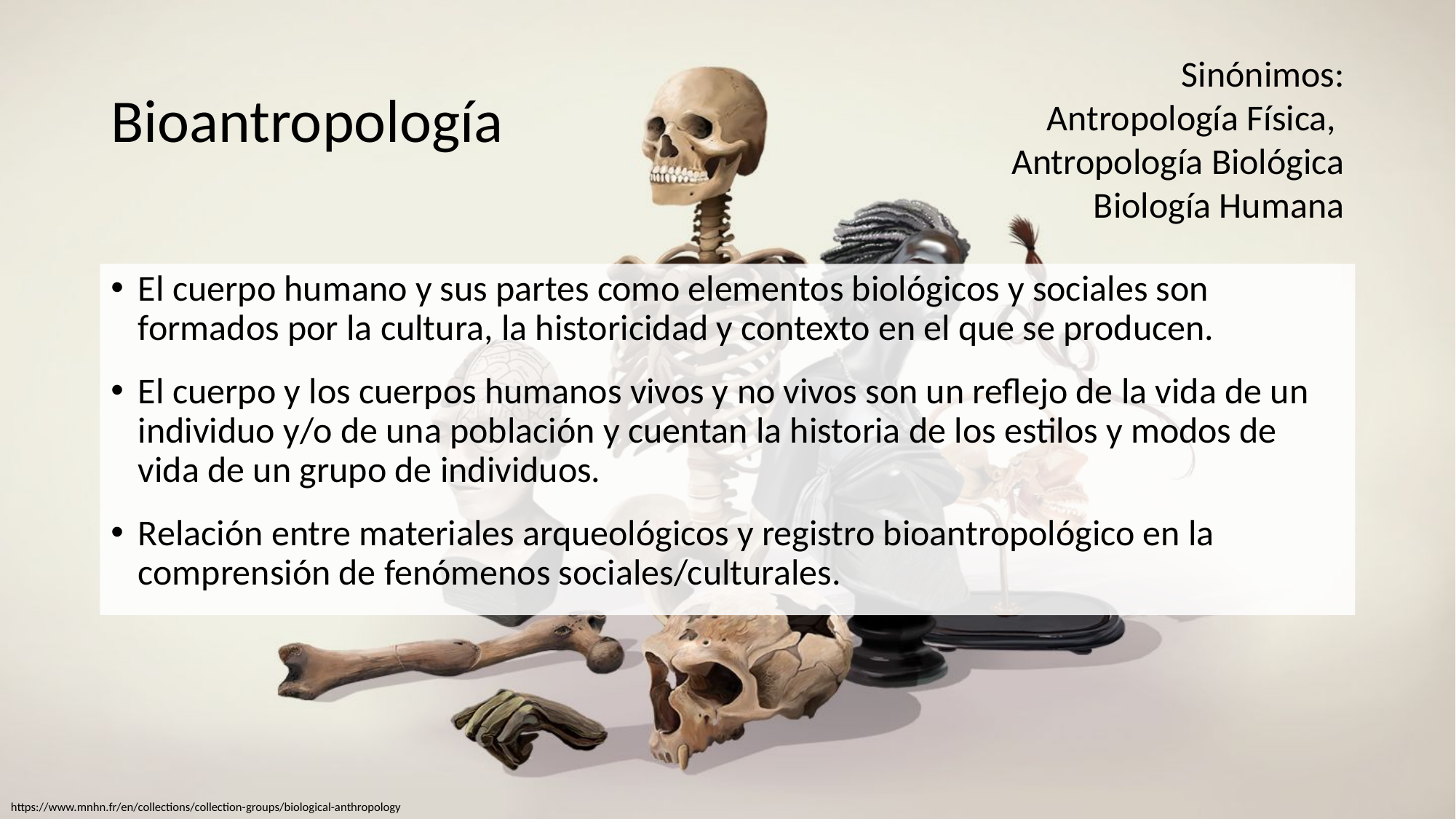

# Bioantropología
Sinónimos:
Antropología Física,
Antropología Biológica
Biología Humana
El cuerpo humano y sus partes como elementos biológicos y sociales son formados por la cultura, la historicidad y contexto en el que se producen.
El cuerpo y los cuerpos humanos vivos y no vivos son un reflejo de la vida de un individuo y/o de una población y cuentan la historia de los estilos y modos de vida de un grupo de individuos.
Relación entre materiales arqueológicos y registro bioantropológico en la comprensión de fenómenos sociales/culturales.
https://www.mnhn.fr/en/collections/collection-groups/biological-anthropology